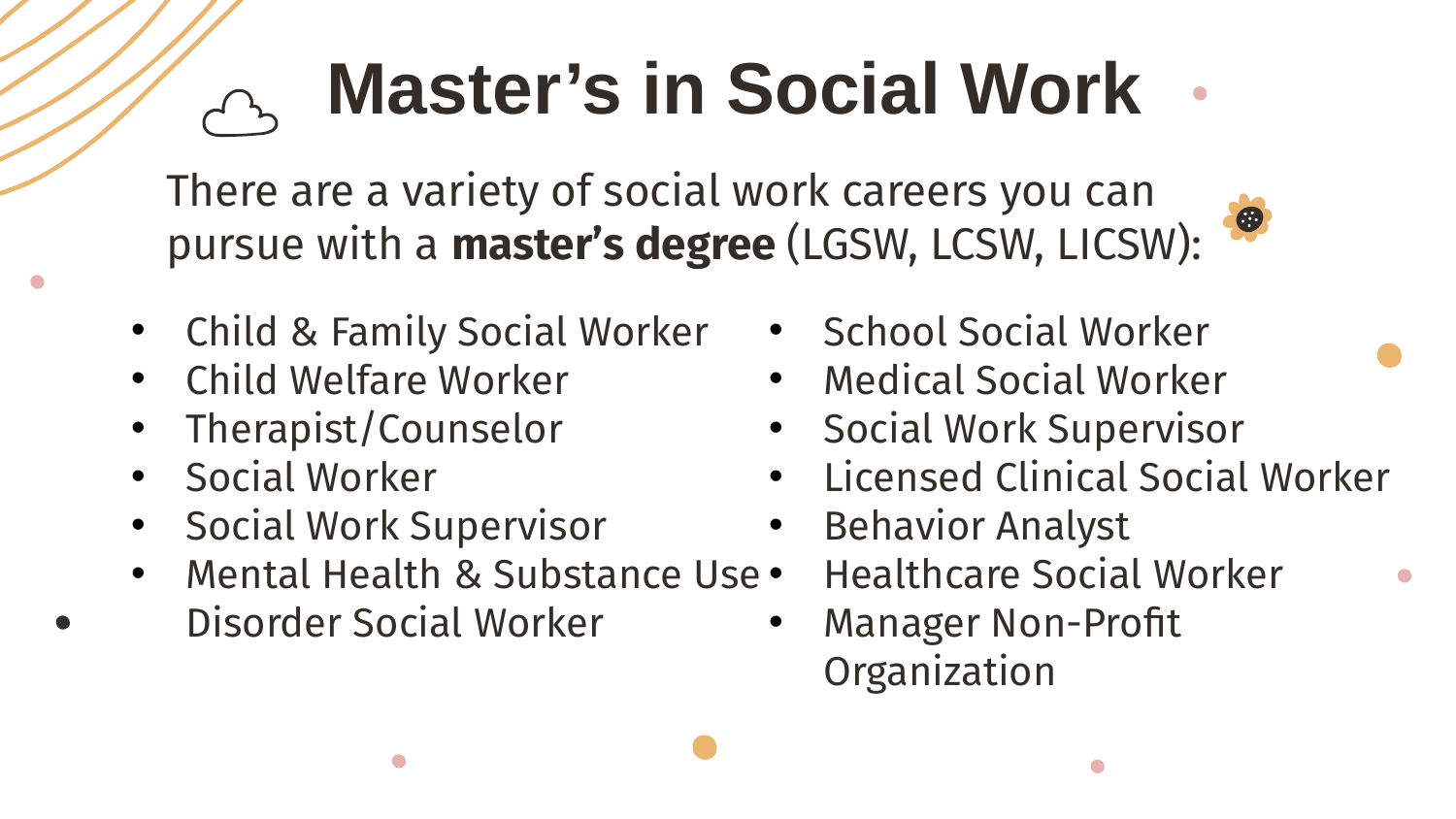

# Master’s in Social Work
There are a variety of social work careers you can pursue with a master’s degree (LGSW, LCSW, LICSW):
Child & Family Social Worker
Child Welfare Worker
Therapist/Counselor
Social Worker
Social Work Supervisor
Mental Health & Substance Use Disorder Social Worker

School Social Worker
Medical Social Worker
Social Work Supervisor
Licensed Clinical Social Worker
Behavior Analyst
Healthcare Social Worker
Manager Non-Profit Organization